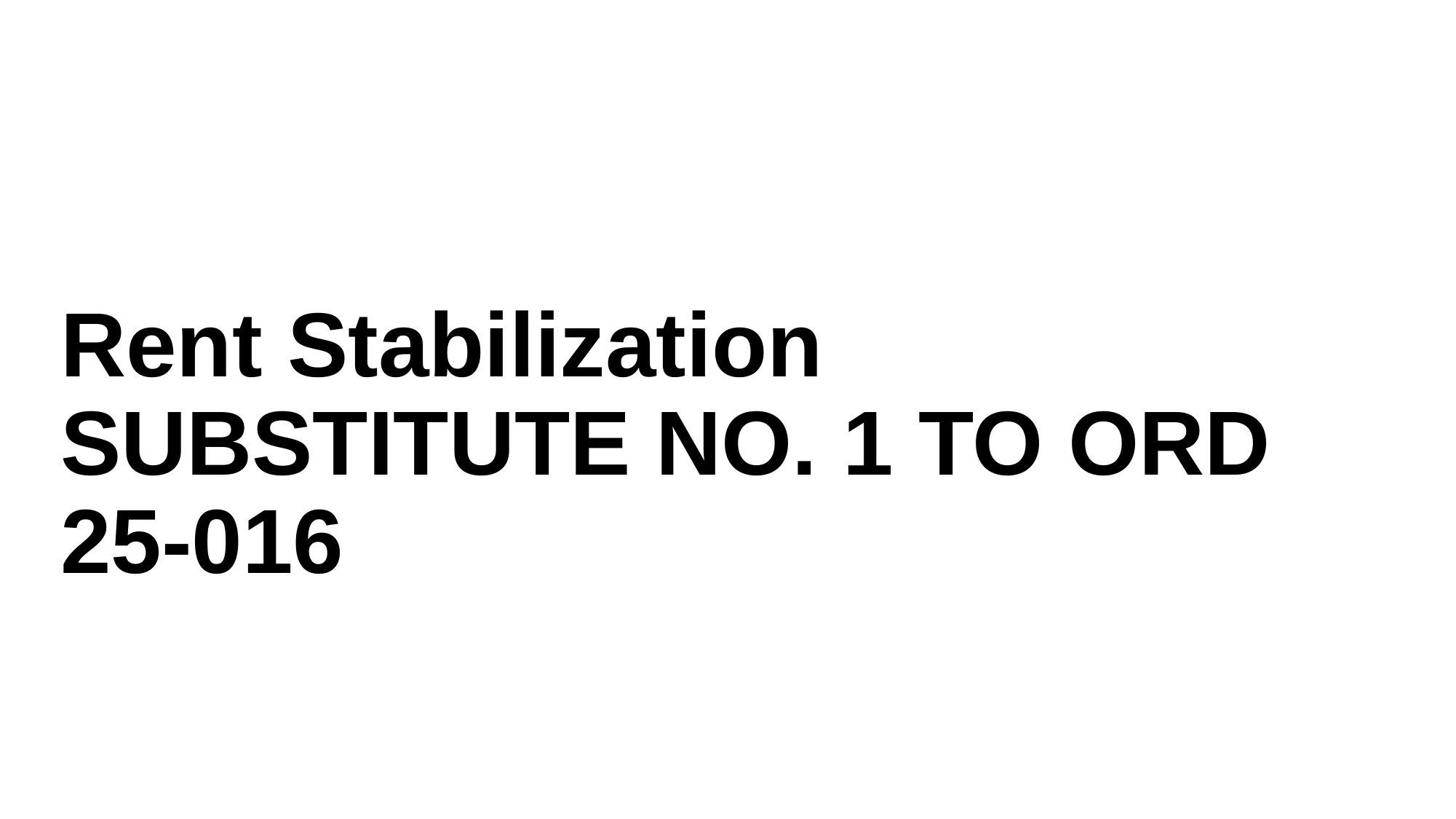

# Rent Stabilization
SUBSTITUTE NO. 1 TO ORD 25-016